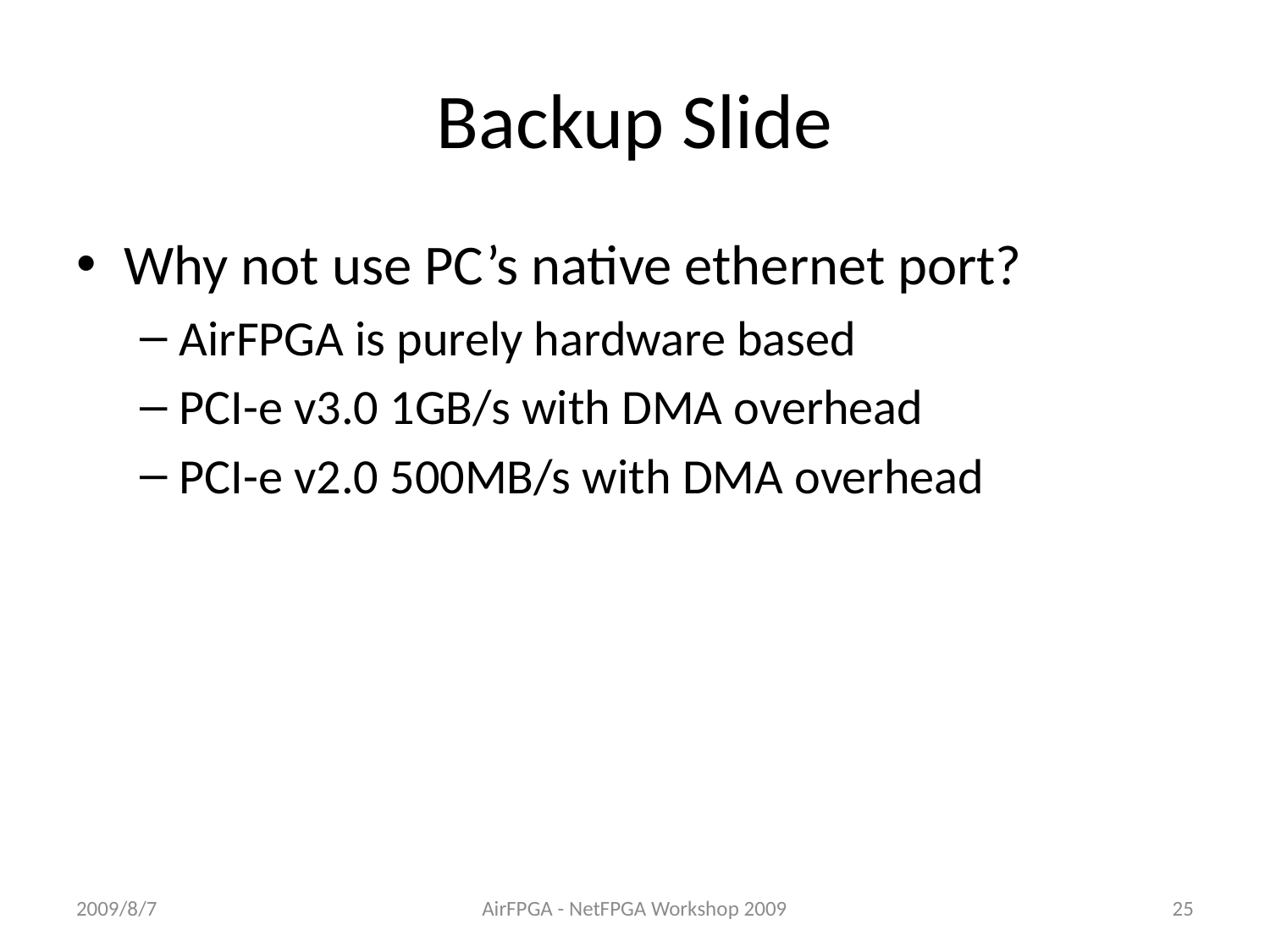

# Backup Slide
Why not use PC’s native ethernet port?
AirFPGA is purely hardware based
PCI-e v3.0 1GB/s with DMA overhead
PCI-e v2.0 500MB/s with DMA overhead
2009/8/7
AirFPGA - NetFPGA Workshop 2009
25